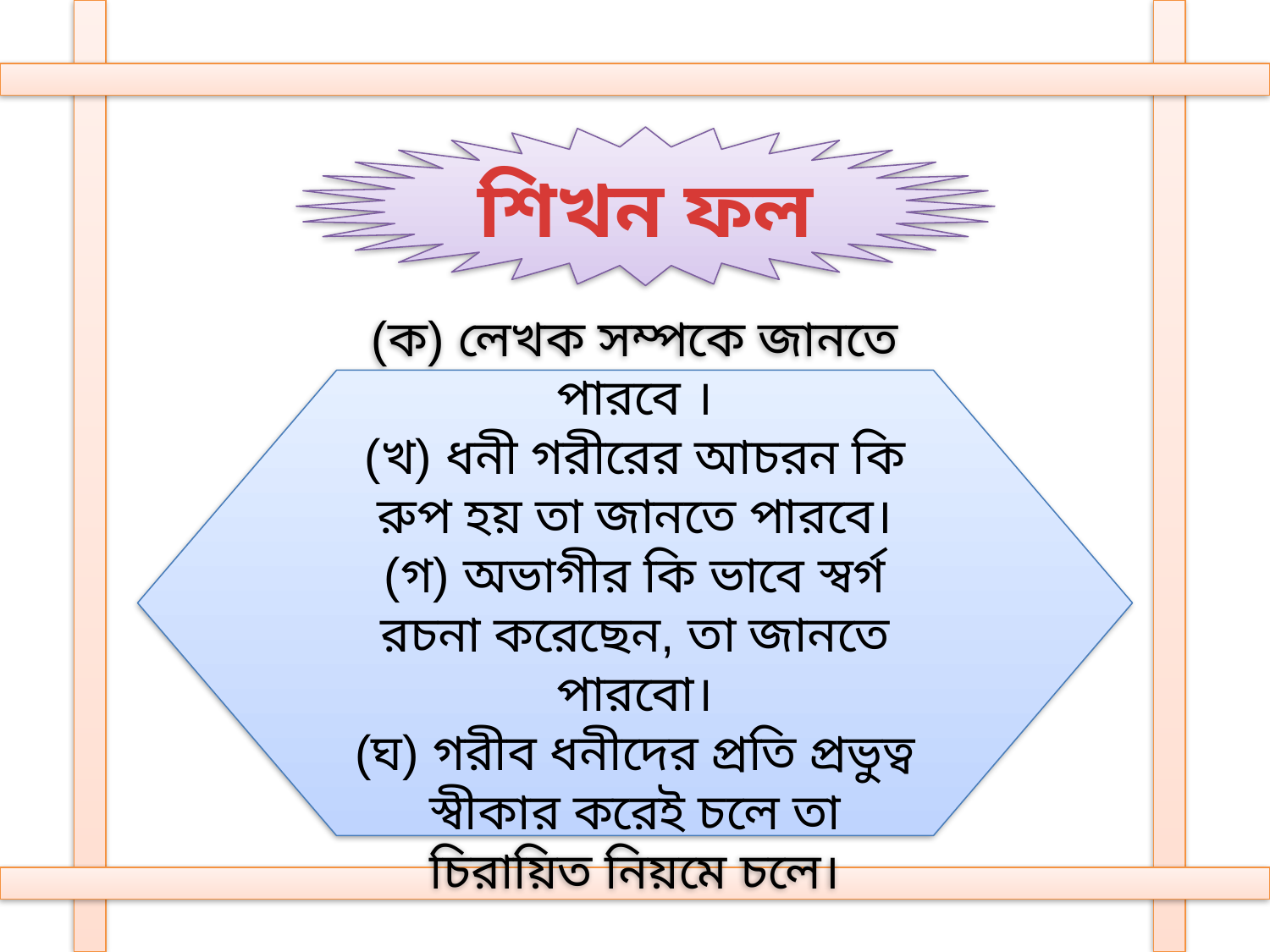

শিখন ফল
(ক) লেখক সম্পকে জানতে পারবে ।
(খ) ধনী গরীরের আচরন কি রুপ হয় তা জানতে পারবে।
(গ) অভাগীর কি ভাবে স্বর্গ রচনা করেছেন, তা জানতে পারবো।
(ঘ) গরীব ধনীদের প্রতি প্রভুত্ব স্বীকার করেই চলে তা চিরায়িত নিয়মে চলে।